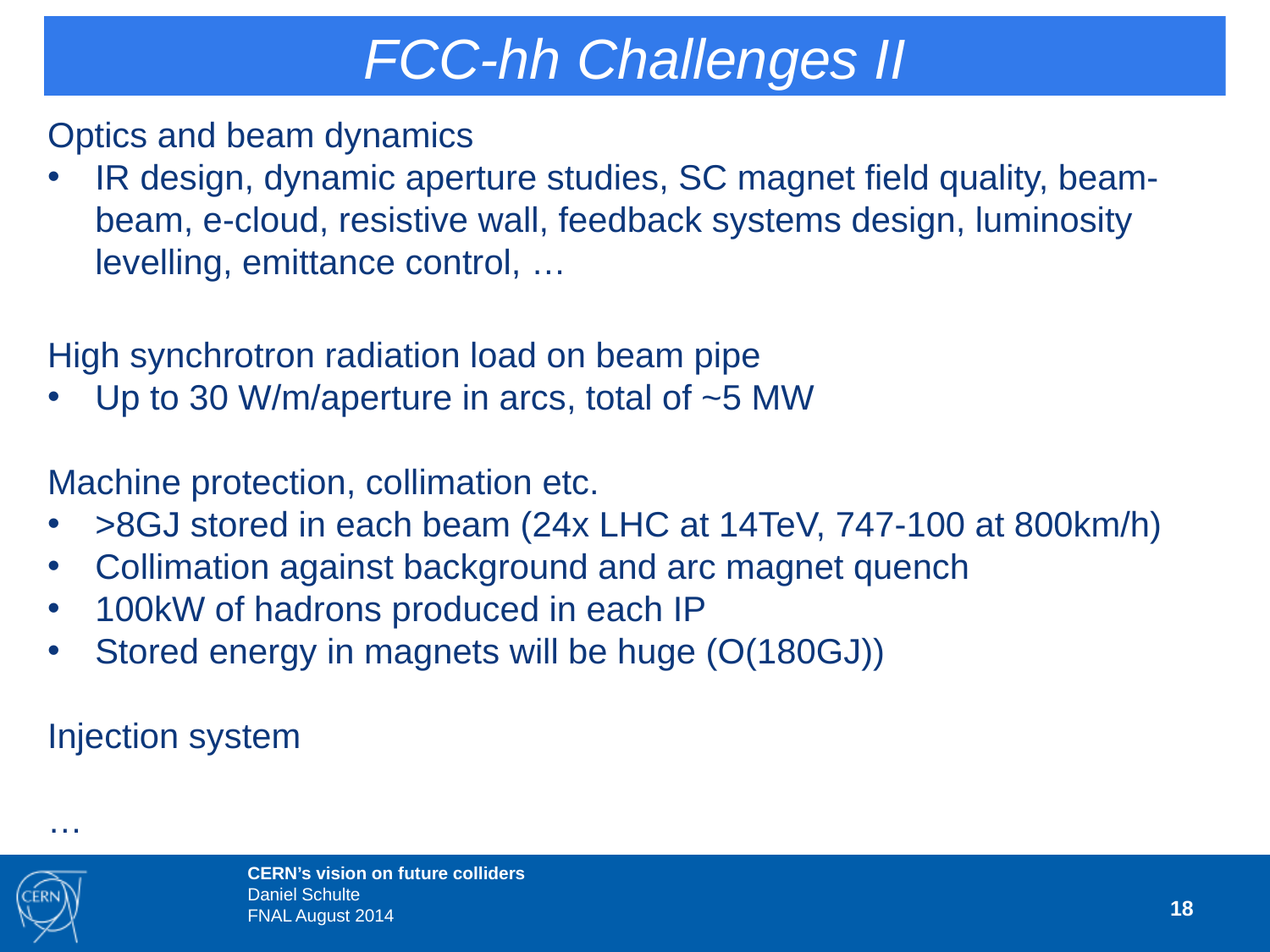

FCC-hh Challenges II
Optics and beam dynamics
IR design, dynamic aperture studies, SC magnet field quality, beam-beam, e-cloud, resistive wall, feedback systems design, luminosity levelling, emittance control, …

High synchrotron radiation load on beam pipe
Up to 30 W/m/aperture in arcs, total of ~5 MW

Machine protection, collimation etc.
>8GJ stored in each beam (24x LHC at 14TeV, 747-100 at 800km/h)
Collimation against background and arc magnet quench
100kW of hadrons produced in each IP
Stored energy in magnets will be huge (O(180GJ))

Injection system

…